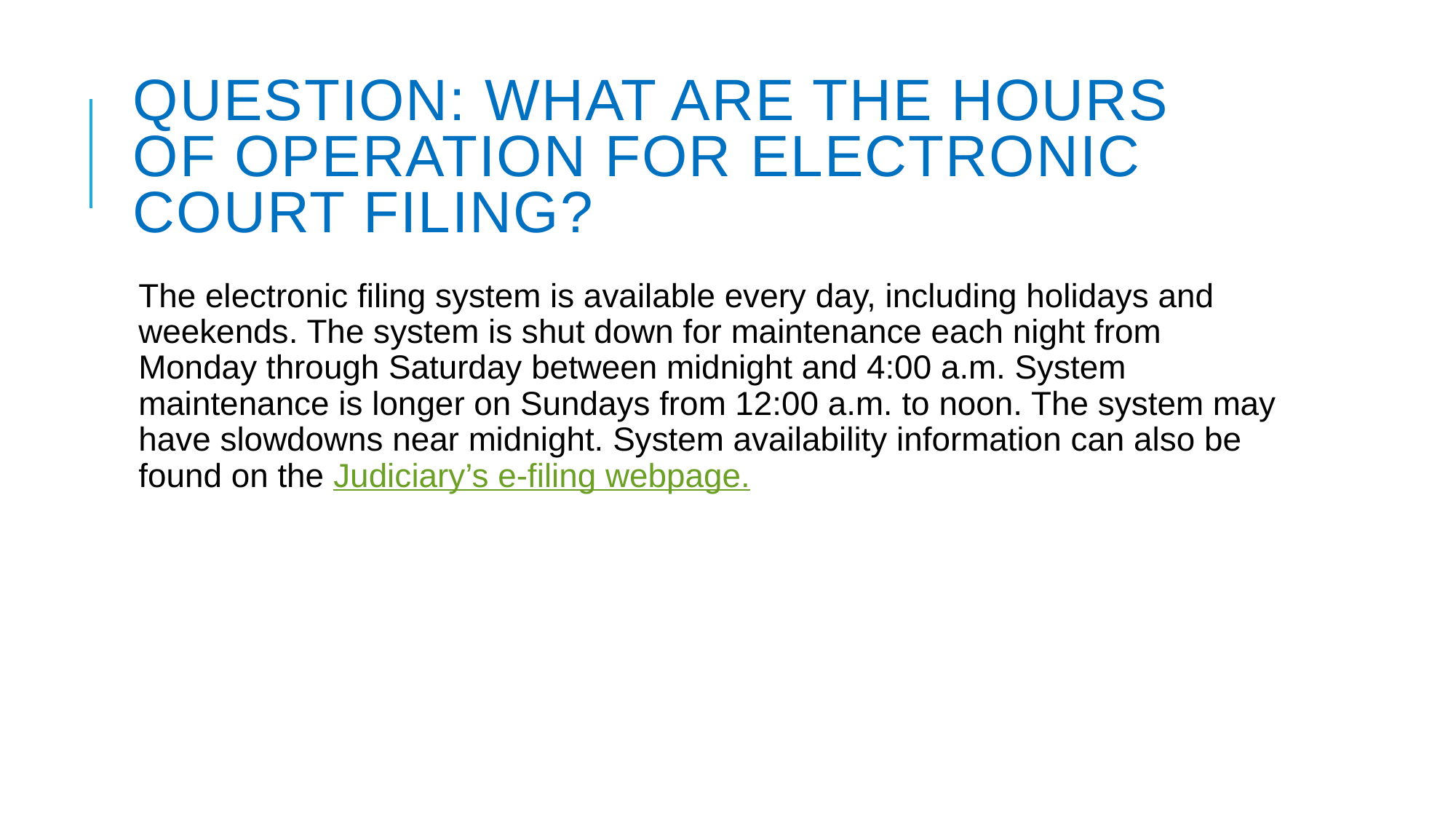

# Question: What are the hours of operation for electronic court filing?
The electronic filing system is available every day, including holidays and weekends. The system is shut down for maintenance each night from Monday through Saturday between midnight and 4:00 a.m. System maintenance is longer on Sundays from 12:00 a.m. to noon. The system may have slowdowns near midnight. System availability information can also be found on the Judiciary’s e-filing webpage.